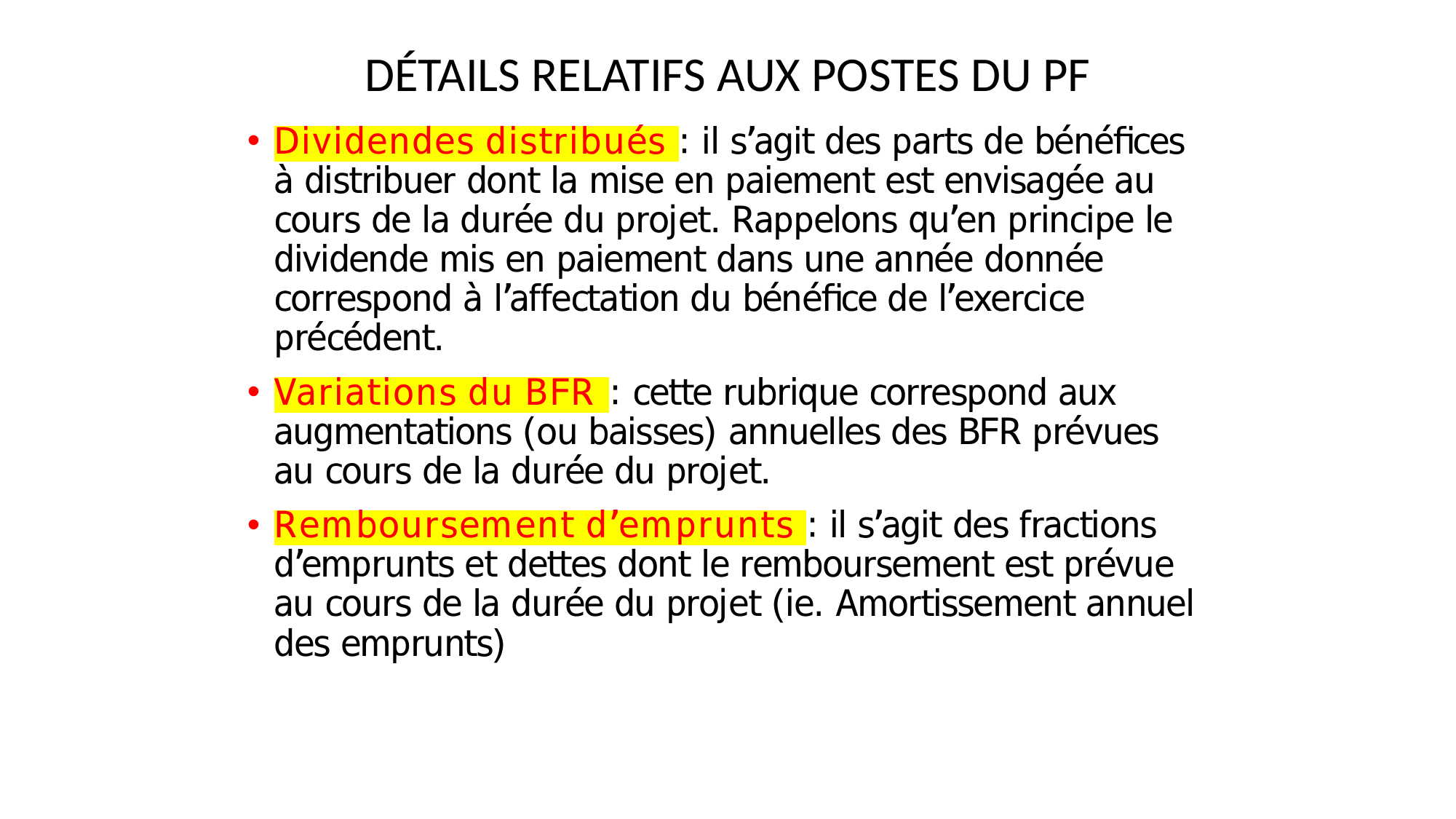

# DÉTAILS RELATIFS AUX POSTES DU PF
Dividendes distribués : il s’agit des parts de bénéfices à distribuer dont la mise en paiement est envisagée au cours de la durée du projet. Rappelons qu’en principe le dividende mis en paiement dans une année donnée correspond à l’affectation du bénéfice de l’exercice précédent.
Variations du BFR : cette rubrique correspond aux augmentations (ou baisses) annuelles des BFR prévues au cours de la durée du projet.
Remboursement d’emprunts : il s’agit des fractions d’emprunts et dettes dont le remboursement est prévue au cours de la durée du projet (ie. Amortissement annuel des emprunts)